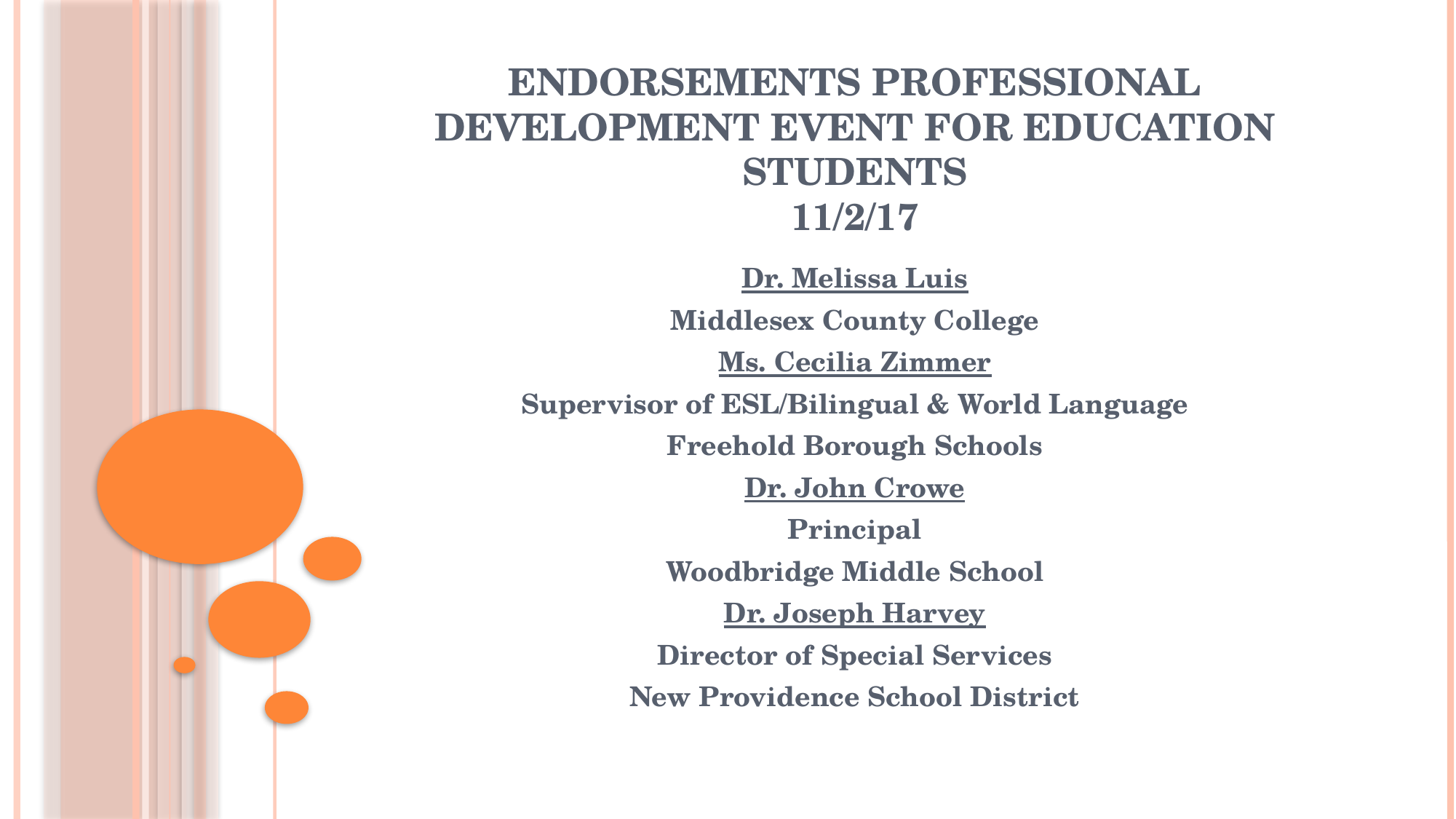

# Endorsements Professional Development Event for Education Students 11/2/17
Dr. Melissa Luis
Middlesex County College
Ms. Cecilia Zimmer
Supervisor of ESL/Bilingual & World Language
Freehold Borough Schools
Dr. John Crowe
Principal
Woodbridge Middle School
Dr. Joseph Harvey
Director of Special Services
New Providence School District